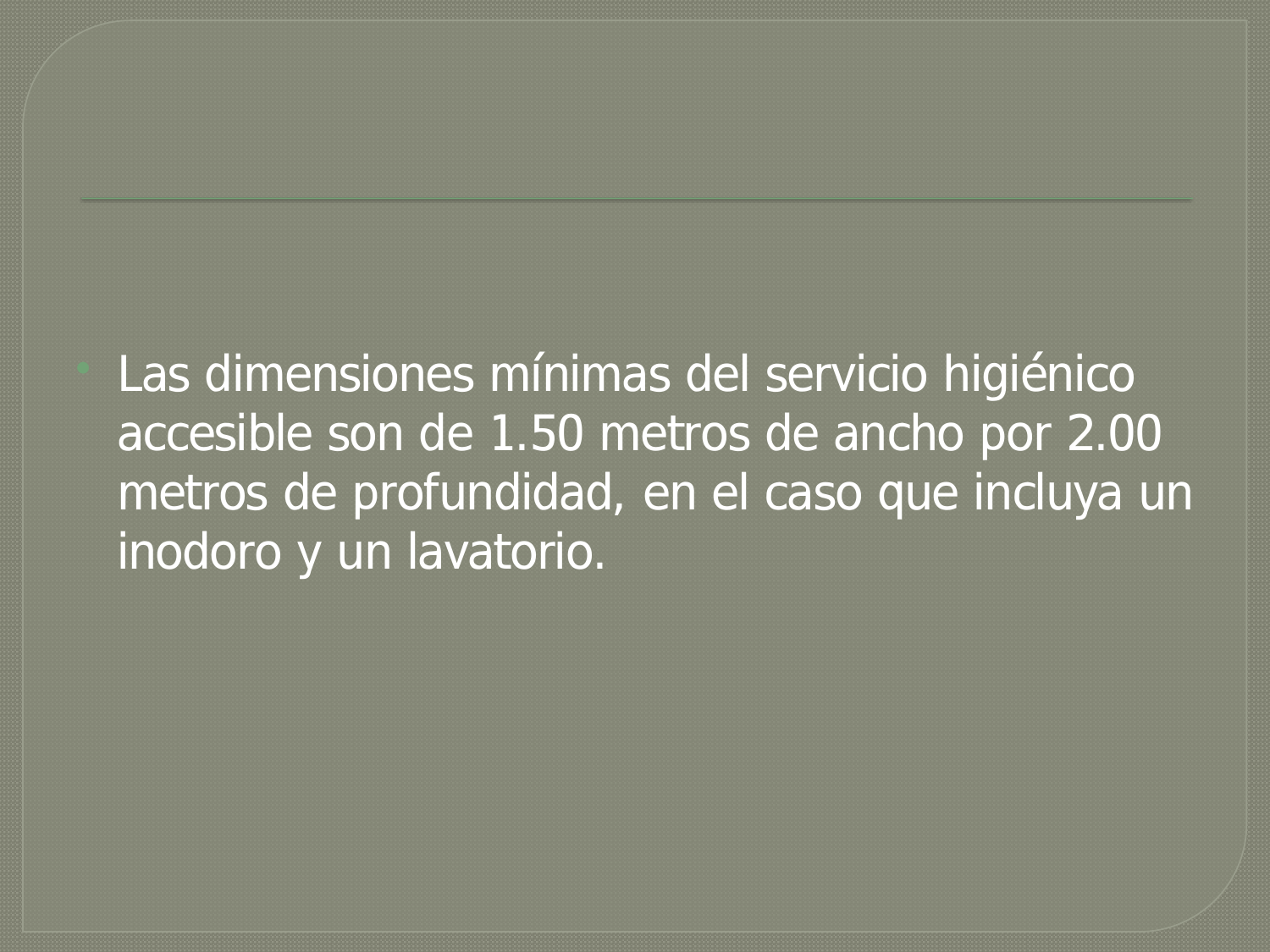

Las dimensiones mínimas del servicio higiénico accesible son de 1.50 metros de ancho por 2.00 metros de profundidad, en el caso que incluya un inodoro y un lavatorio.